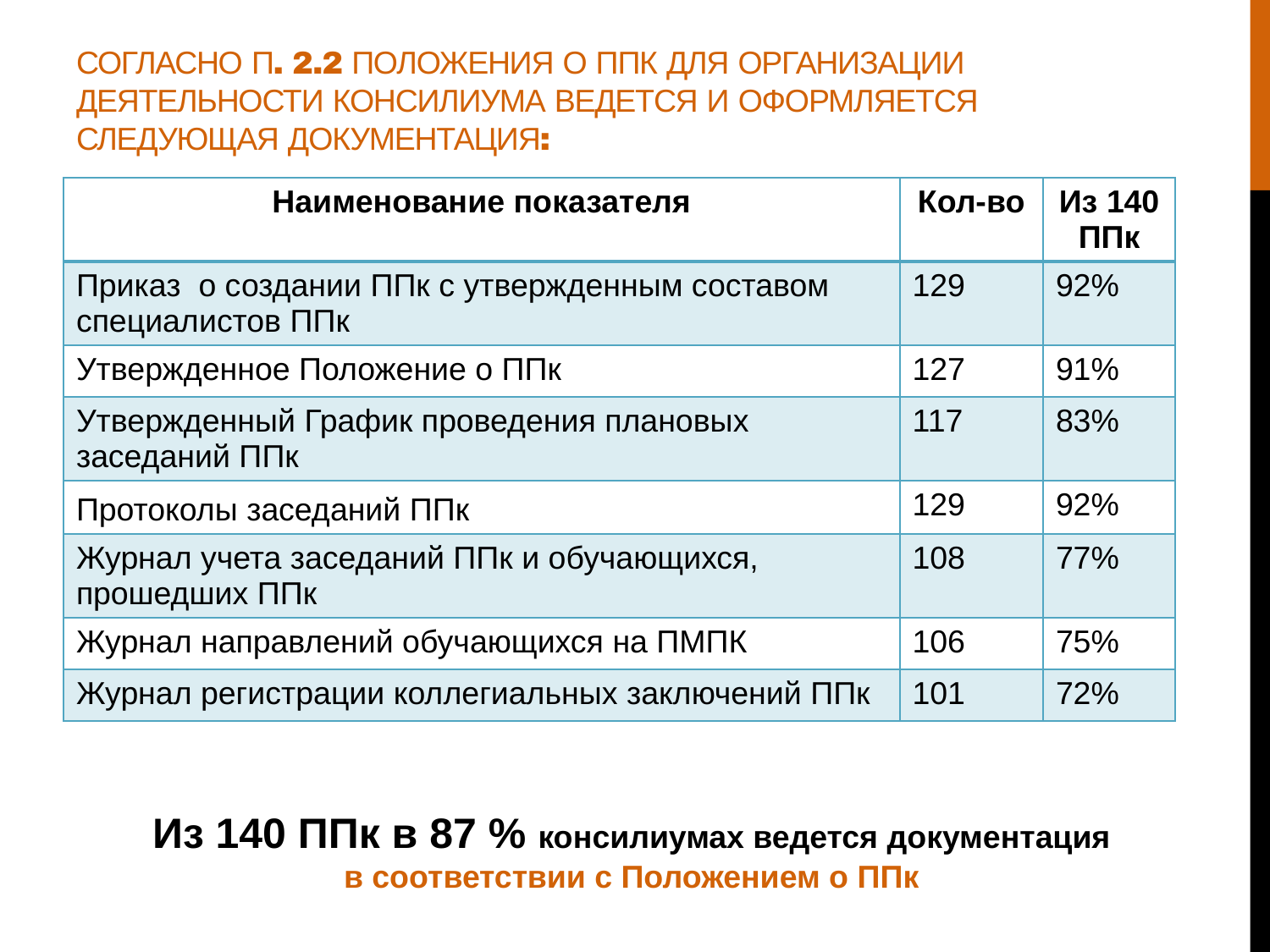

# Согласно п. 2.2 Положения о ППк для организации деятельности консилиума ведется и оформляется следующая документация:
| Наименование показателя | Кол-во | Из 140 ППк |
| --- | --- | --- |
| Приказ о создании ППк с утвержденным составом специалистов ППк | 129 | 92% |
| Утвержденное Положение о ППк | 127 | 91% |
| Утвержденный График проведения плановых заседаний ППк | 117 | 83% |
| Протоколы заседаний ППк | 129 | 92% |
| Журнал учета заседаний ППк и обучающихся, прошедших ППк | 108 | 77% |
| Журнал направлений обучающихся на ПМПК | 106 | 75% |
| Журнал регистрации коллегиальных заключений ППк | 101 | 72% |
Из 140 ППк в 87 % консилиумах ведется документация в соответствии с Положением о ППк